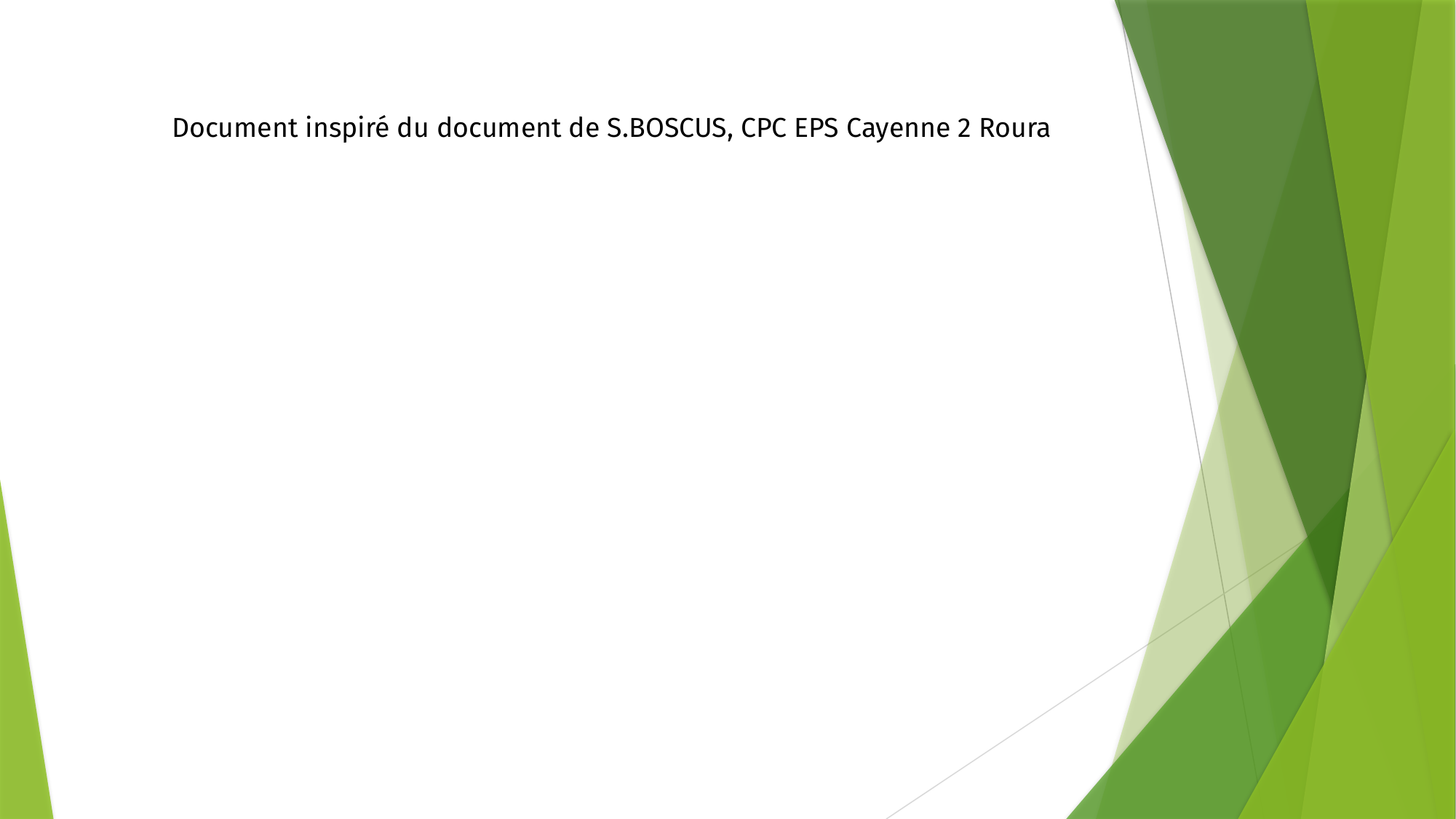

Document inspiré du document de S.BOSCUS, CPC EPS Cayenne 2 Roura